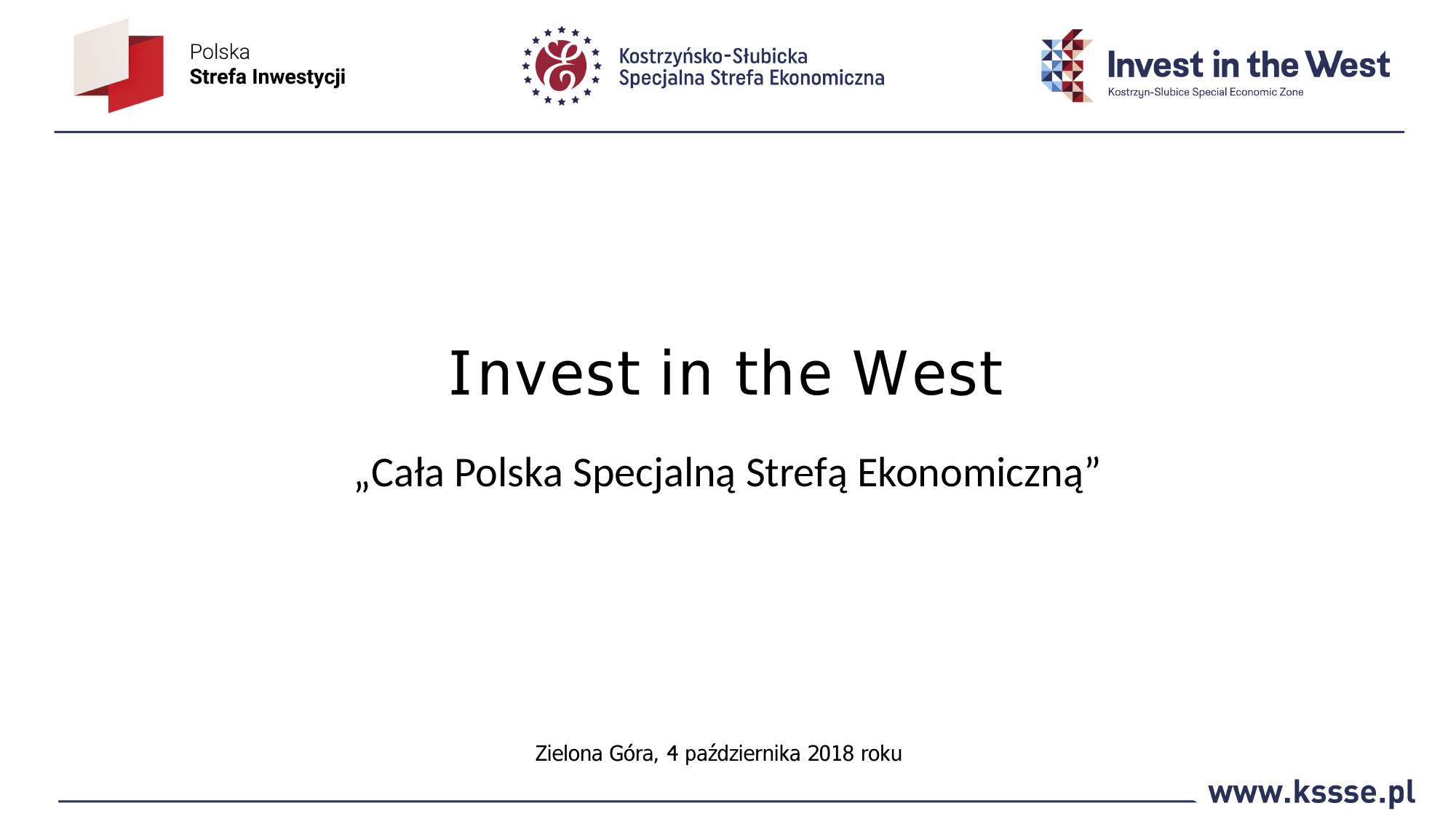

Invest in the West

„Cała Polska Specjalną Strefą Ekonomiczną”

Zielona Góra, 4 października 2018 roku